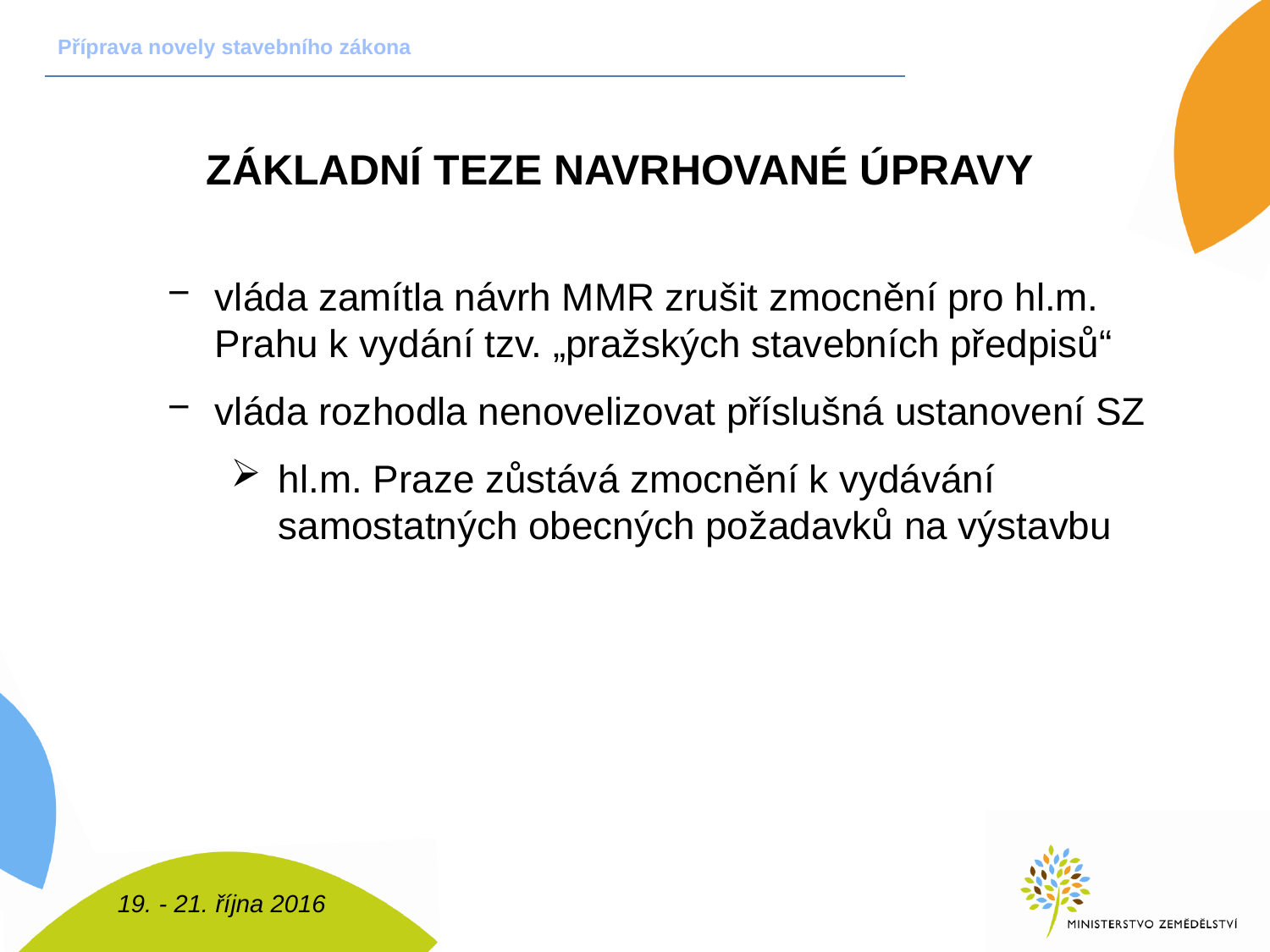

Příprava novely stavebního zákona
Základní teze navrhované úpravy
vláda zamítla návrh MMR zrušit zmocnění pro hl.m. Prahu k vydání tzv. „pražských stavebních předpisů“
vláda rozhodla nenovelizovat příslušná ustanovení SZ
hl.m. Praze zůstává zmocnění k vydávání samostatných obecných požadavků na výstavbu

19. - 21. října 2016